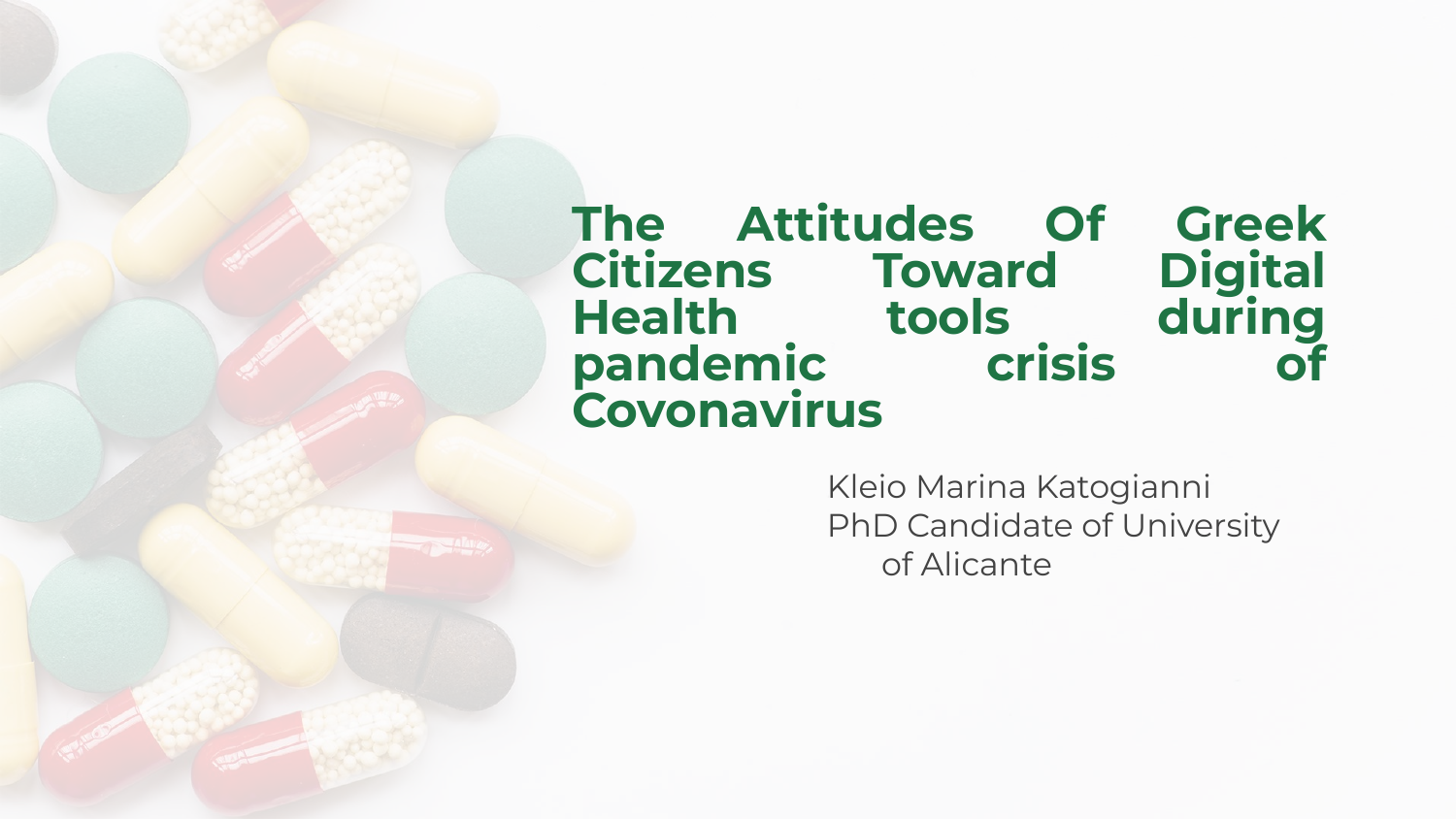

# The Attitudes Of Greek Citizens Toward Digital Health tools during pandemic crisis of Covonavirus
Kleio Marina Katogianni
PhD Candidate of University of Alicante